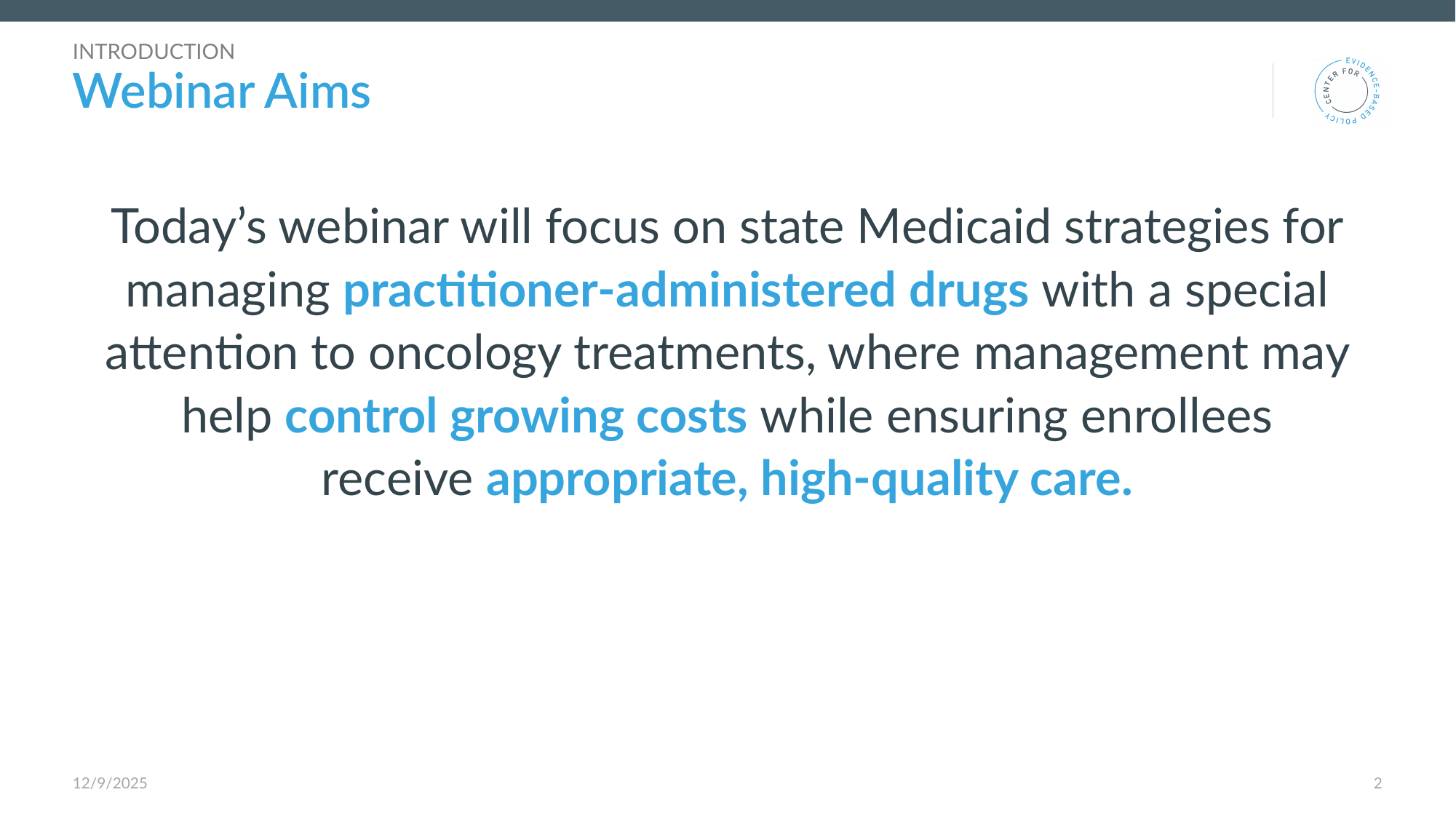

INTRODUCTION
# Webinar Aims
Today’s webinar will focus on state Medicaid strategies for managing practitioner-administered drugs with a special attention to oncology treatments, where management may help control growing costs while ensuring enrollees receive appropriate, high-quality care.
12/9/2025
2